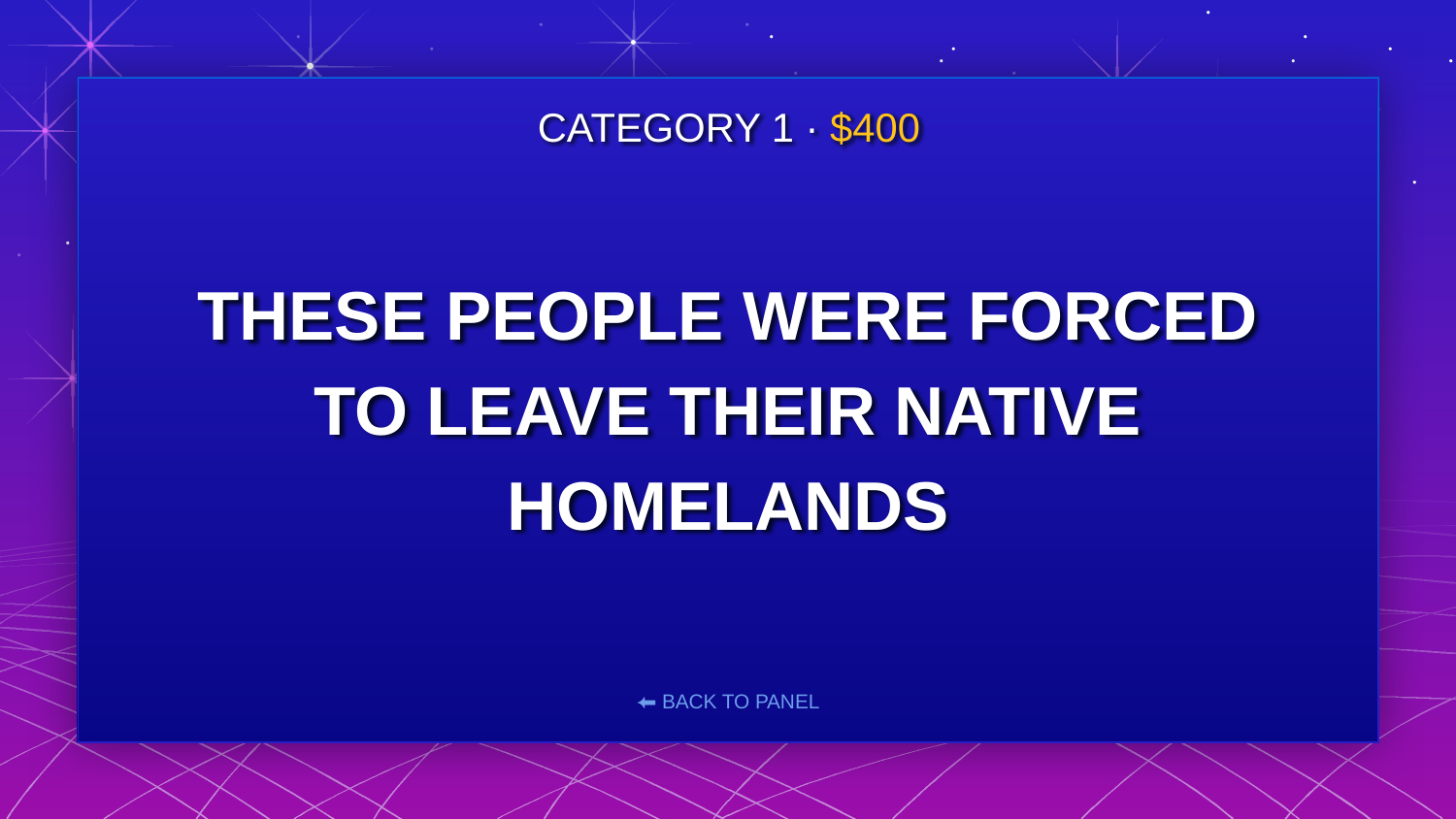

CATEGORY 1 · $400
# THESE PEOPLE WERE FORCED TO LEAVE THEIR NATIVE HOMELANDS